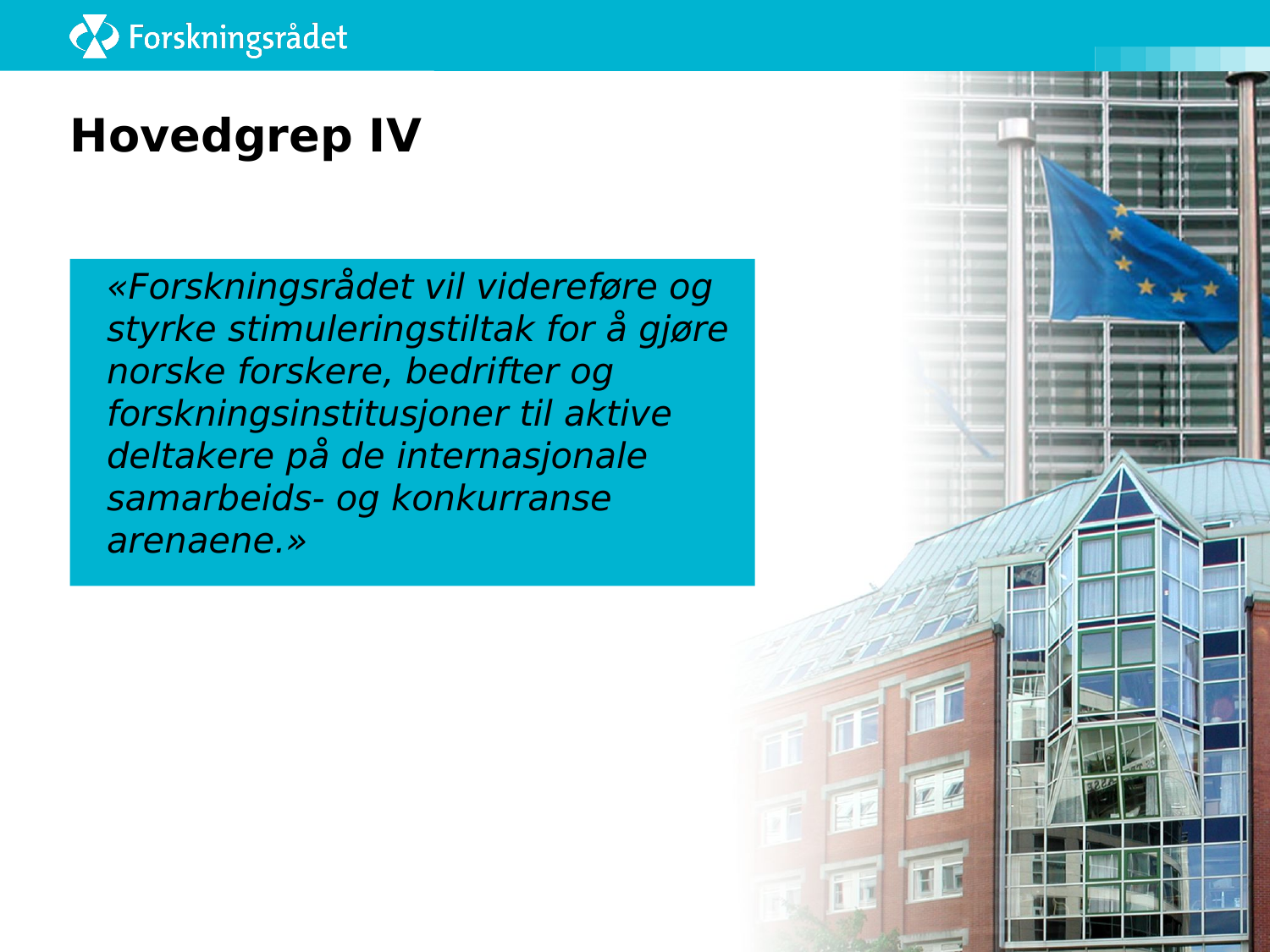

# Hovedgrep IV
«Forskningsrådet vil videreføre og styrke stimuleringstiltak for å gjøre norske forskere, bedrifter og forskningsinstitusjoner til aktive deltakere på de internasjonale samarbeids- og konkurranse­arenaene.»